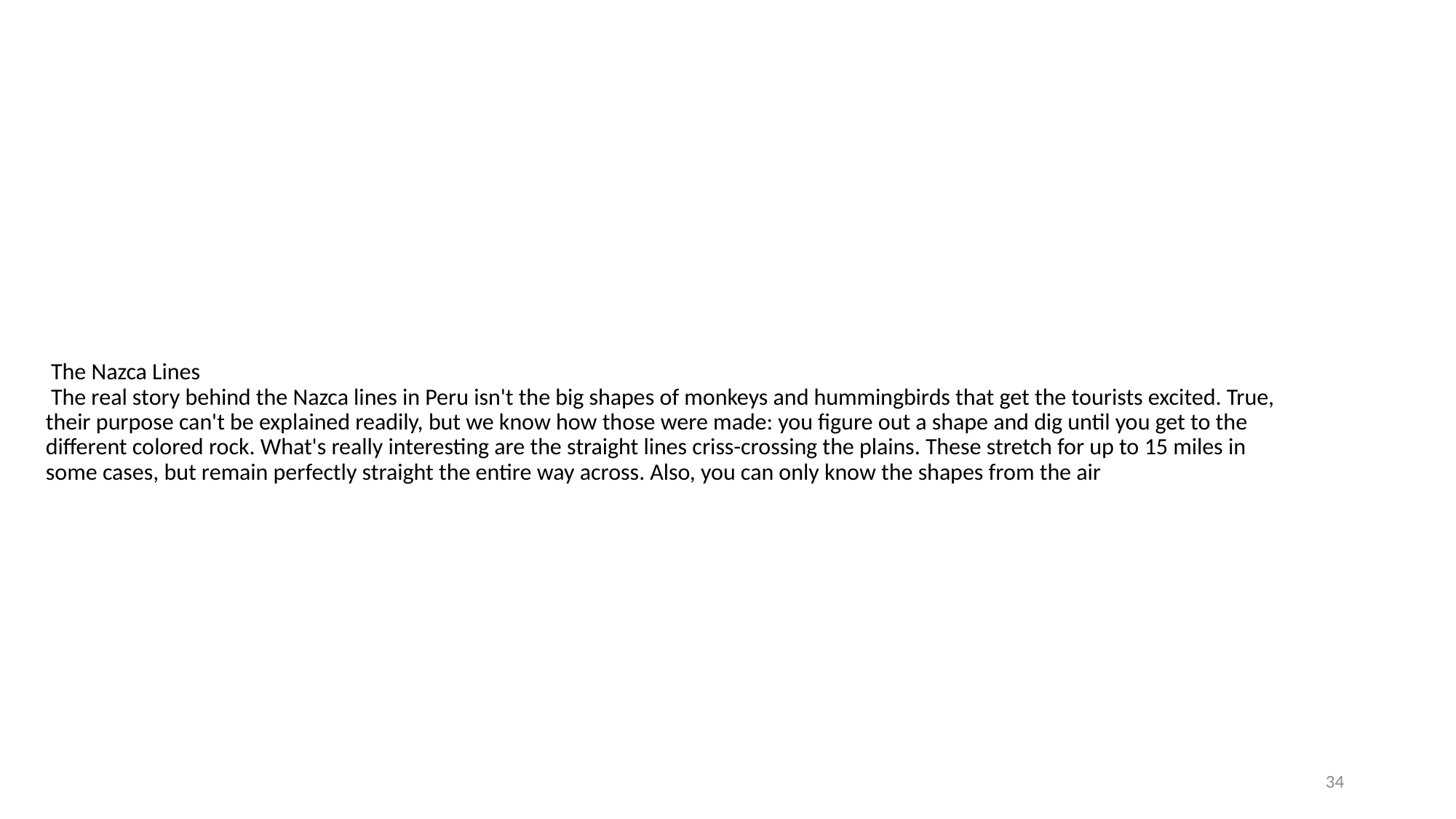

# The Nazca Lines The real story behind the Nazca lines in Peru isn't the big shapes of monkeys and hummingbirds that get the tourists excited. True, their purpose can't be explained readily, but we know how those were made: you figure out a shape and dig until you get to the different colored rock. What's really interesting are the straight lines criss-crossing the plains. These stretch for up to 15 miles in some cases, but remain perfectly straight the entire way across. Also, you can only know the shapes from the air
34